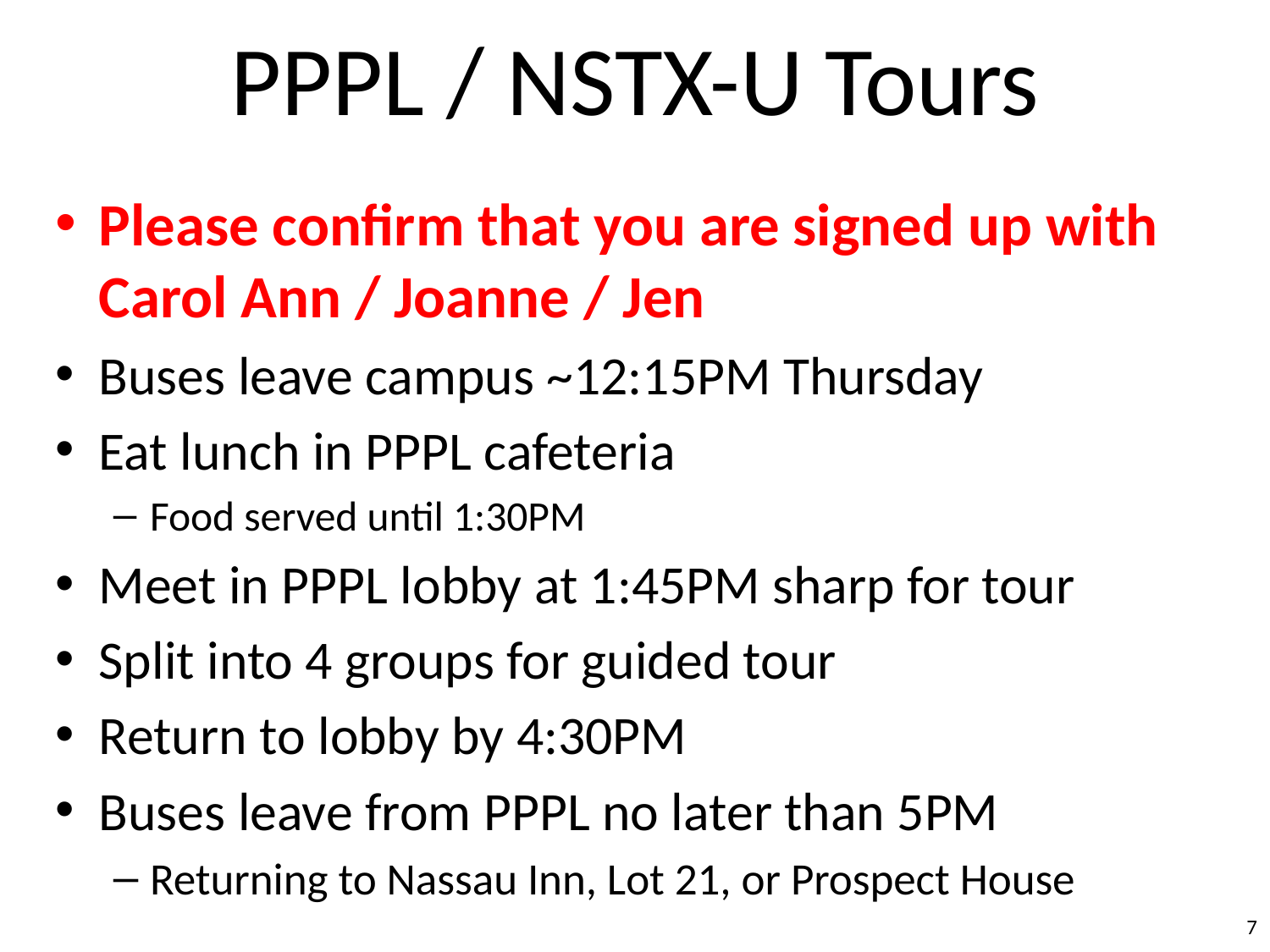

# PPPL / NSTX-U Tours
Please confirm that you are signed up with Carol Ann / Joanne / Jen
Buses leave campus ~12:15PM Thursday
Eat lunch in PPPL cafeteria
Food served until 1:30PM
Meet in PPPL lobby at 1:45PM sharp for tour
Split into 4 groups for guided tour
Return to lobby by 4:30PM
Buses leave from PPPL no later than 5PM
Returning to Nassau Inn, Lot 21, or Prospect House
7